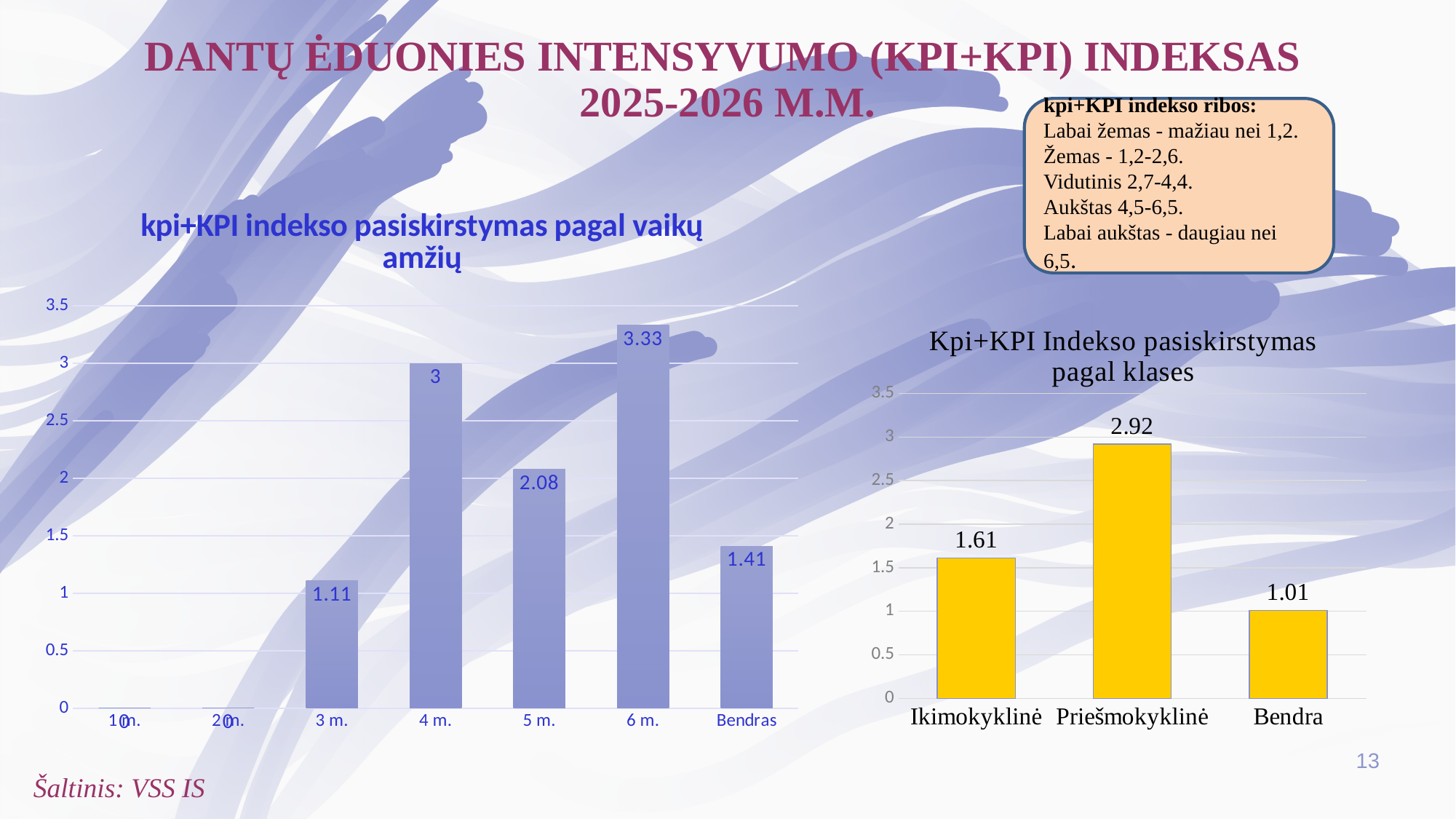

# Dantų ėduonies intensyvumo (kpi+KPI) indeksas 2025-2026 m.m.

kpi+KPI indekso ribos:
Labai žemas - mažiau nei 1,2.
Žemas - 1,2-2,6.
Vidutinis 2,7-4,4.
Aukštas 4,5-6,5.
Labai aukštas - daugiau nei 6,5.

### Chart: kpi+KPI indekso pasiskirstymas pagal vaikų amžių

| Category | Stulpelis1 |
|---|---|
| 1 m. | 0.0 |
| 2 m. | 0.0 |
| 3 m. | 1.11 |
| 4 m. | 3.0 |
| 5 m. | 2.08 |
| 6 m. | 3.33 |
| Bendras | 1.41 |

### Chart: Kpi+KPI Indekso pasiskirstymas pagal klases

| Category | 1 seka |
|---|---|
| Ikimokyklinė | 1.61 |
| Priešmokyklinė | 2.92 |
| Bendra | 1.01 |
13
Šaltinis: VSS IS